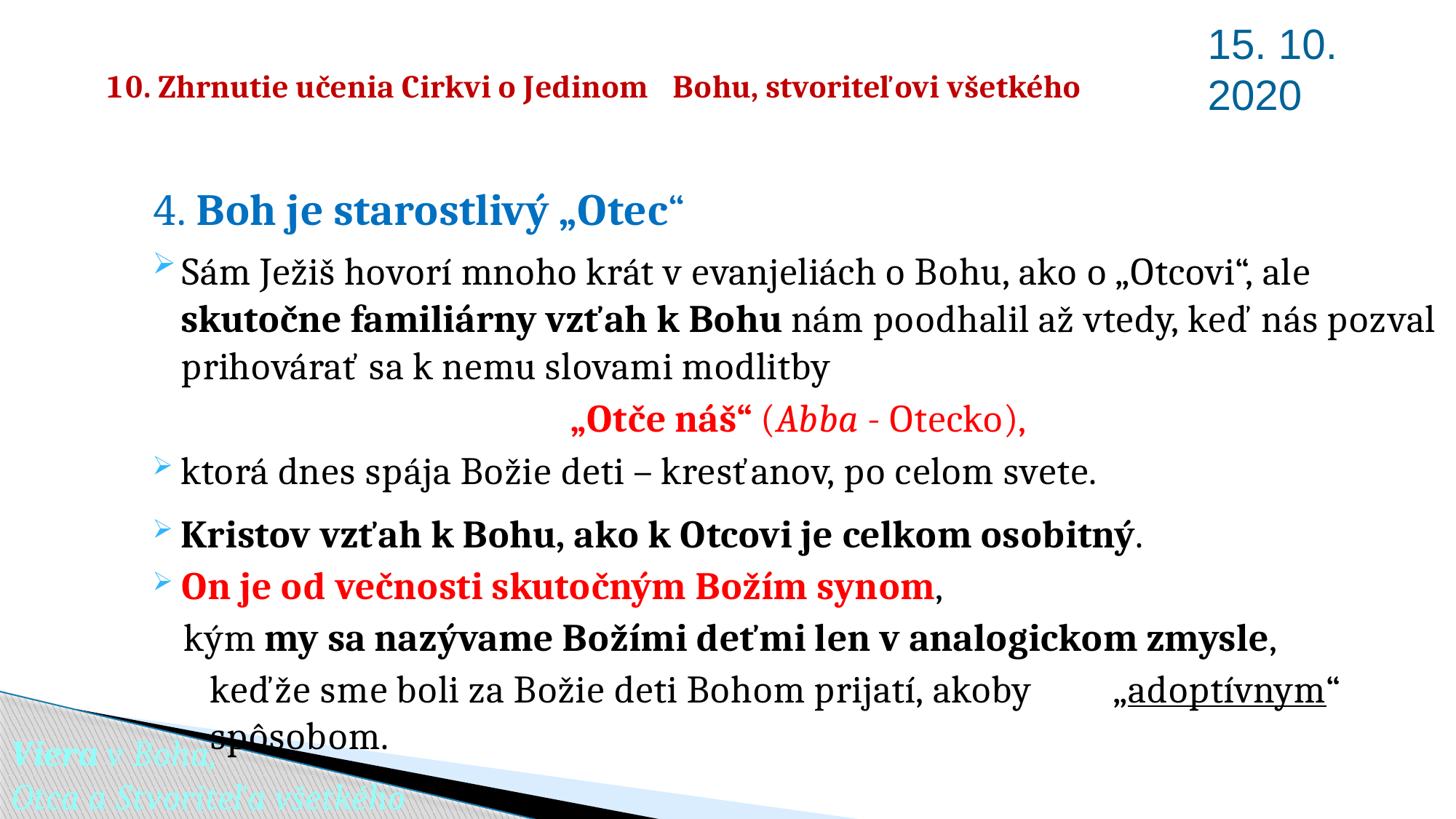

15. 10. 2020
# 10. Zhrnutie učenia Cirkvi o Jedinom 	Bohu, stvoriteľovi všetkého
4. Boh je starostlivý „Otec“
	Sám Ježiš hovorí mnoho krát v evanjeliách o Bohu, ako o „Otcovi“, ale skutočne familiárny vzťah k Bohu nám poodhalil až vtedy, keď nás pozval prihovárať sa k nemu slovami modlitby
„Otče náš“ (Abba - Otecko),
ktorá dnes spája Božie deti – kresťanov, po celom svete.
Kristov vzťah k Bohu, ako k Otcovi je celkom osobitný.
On je od večnosti skutočným Božím synom,
	kým my sa nazývame Božími deťmi len v analogickom zmysle,
		keďže sme boli za Božie deti Bohom prijatí, akoby 				„adoptívnym“ spôsobom.
Viera v Boha,
Otca a Stvoriteľa všetkého